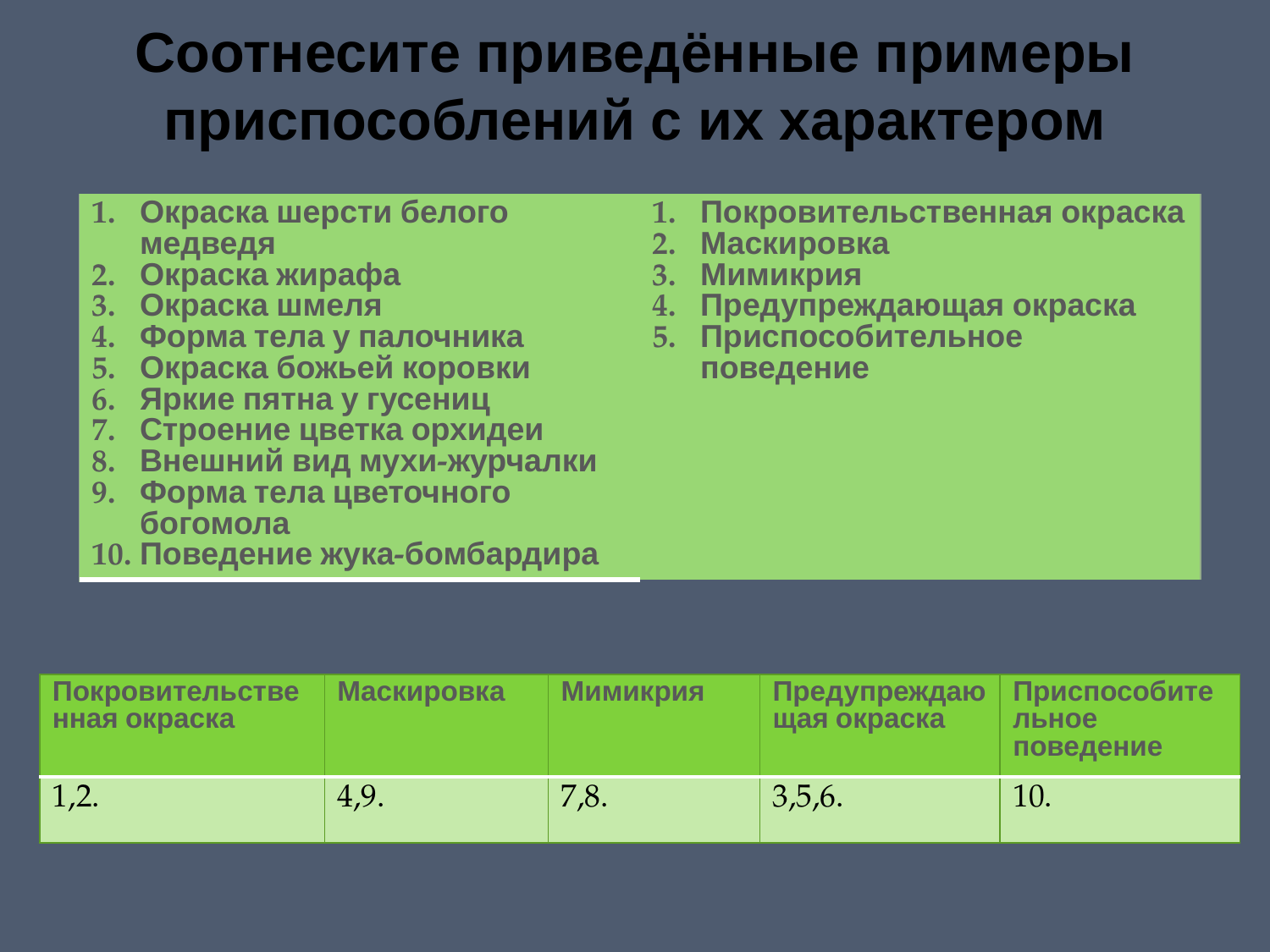

# Соотнесите приведённые примеры приспособлений с их характером
| Окраска шерсти белого медведя Окраска жирафа Окраска шмеля Форма тела у палочника Окраска божьей коровки Яркие пятна у гусениц Строение цветка орхидеи Внешний вид мухи-журчалки Форма тела цветочного богомола Поведение жука-бомбардира | Покровительственная окраска Маскировка Мимикрия Предупреждающая окраска Приспособительное поведение |
| --- | --- |
| Покровительственная окраска | Маскировка | Мимикрия | Предупреждающая окраска | Приспособительное поведение |
| --- | --- | --- | --- | --- |
| 1,2. | 4,9. | 7,8. | 3,5,6. | 10. |